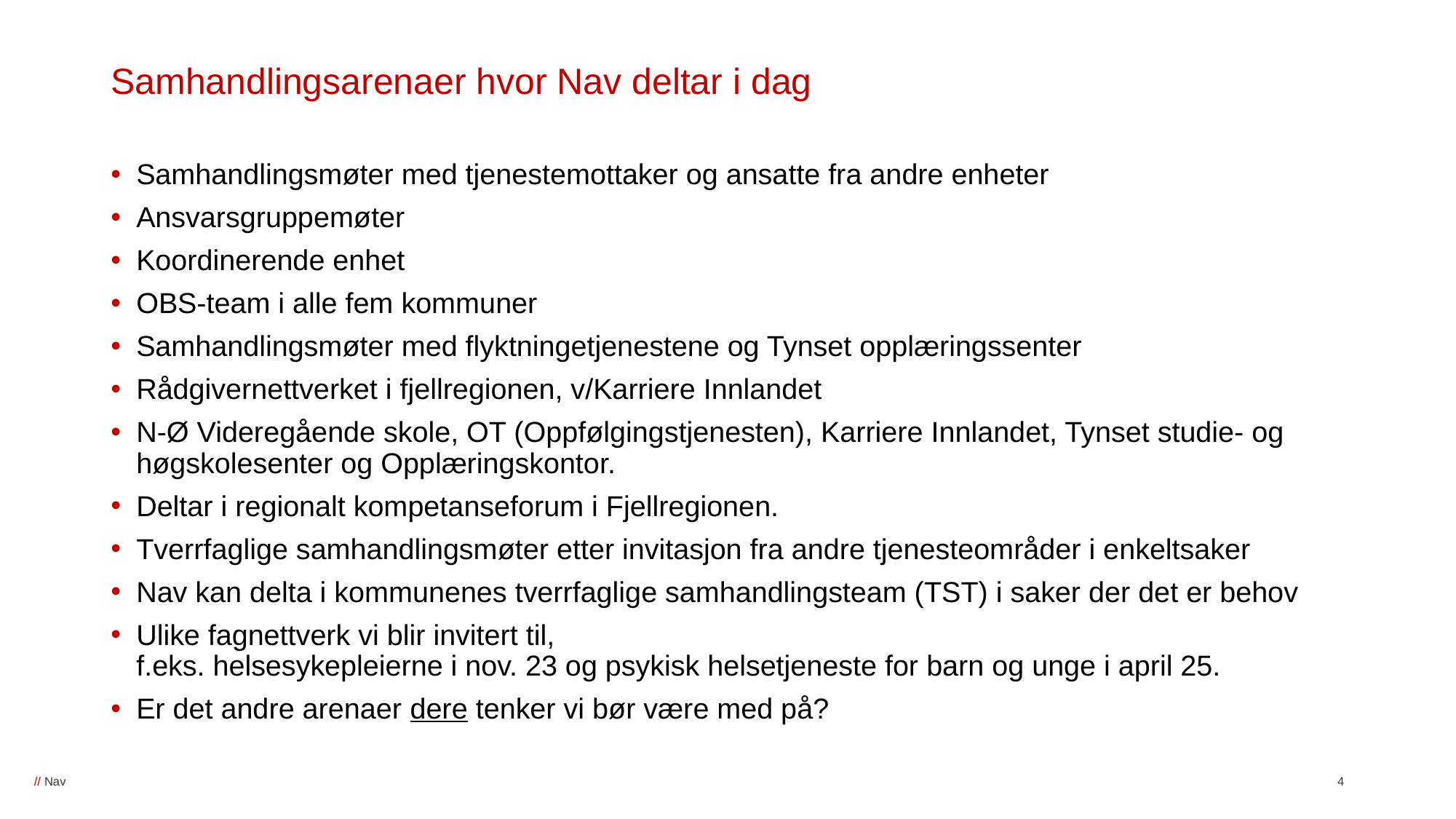

# Samhandlingsarenaer hvor Nav deltar i dag
Samhandlingsmøter med tjenestemottaker og ansatte fra andre enheter
Ansvarsgruppemøter
Koordinerende enhet
OBS-team i alle fem kommuner
Samhandlingsmøter med flyktningetjenestene og Tynset opplæringssenter
Rådgivernettverket i fjellregionen, v/Karriere Innlandet
N-Ø Videregående skole, OT (Oppfølgingstjenesten), Karriere Innlandet, Tynset studie- og høgskolesenter og Opplæringskontor. ​
Deltar i regionalt kompetanseforum i Fjellregionen.
Tverrfaglige samhandlingsmøter etter invitasjon fra andre tjenesteområder i enkeltsaker
Nav kan delta i kommunenes tverrfaglige samhandlingsteam (TST) i saker der det er behov
Ulike fagnettverk vi blir invitert til,
f.eks. helsesykepleierne i nov. 23 og psykisk helsetjeneste for barn og unge i april 25.
Er det andre arenaer dere tenker vi bør være med på?
4